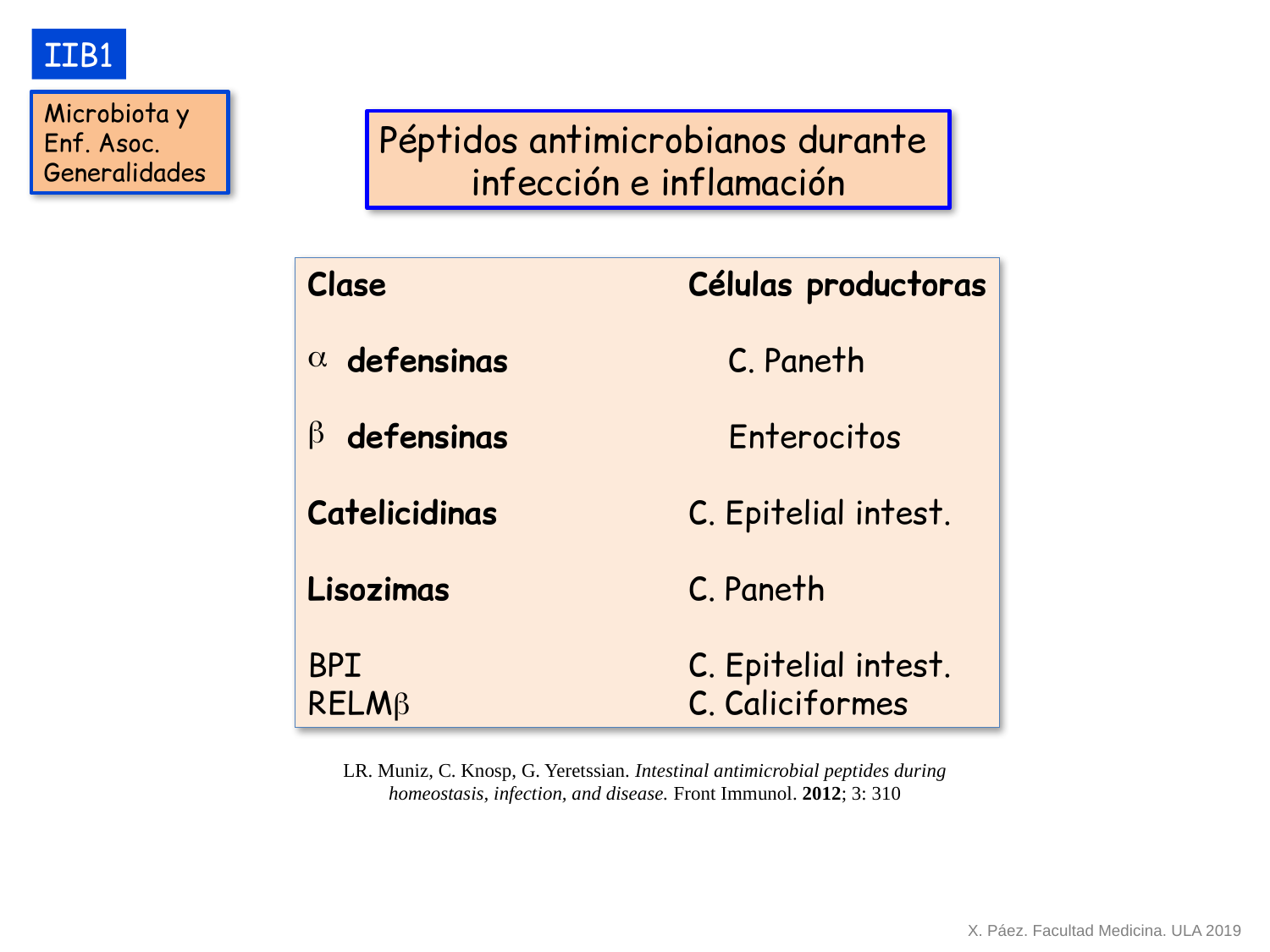

IIB1
Microbiota y
Enf. Asoc.
Generalidades
Péptidos antimicrobianos durante
infección e inflamación
Clase			Células productoras

defensinas		C. Paneth

defensinas		Enterocitos

Catelicidinas		C. Epitelial intest.

Lisozimas		C. Paneth

BPI 			C. Epitelial intest.
RELMβ			C. Caliciformes
LR. Muniz, C. Knosp, G. Yeretssian. Intestinal antimicrobial peptides during homeostasis, infection, and disease. Front Immunol. 2012; 3: 310
X. Páez. Facultad Medicina. ULA 2019